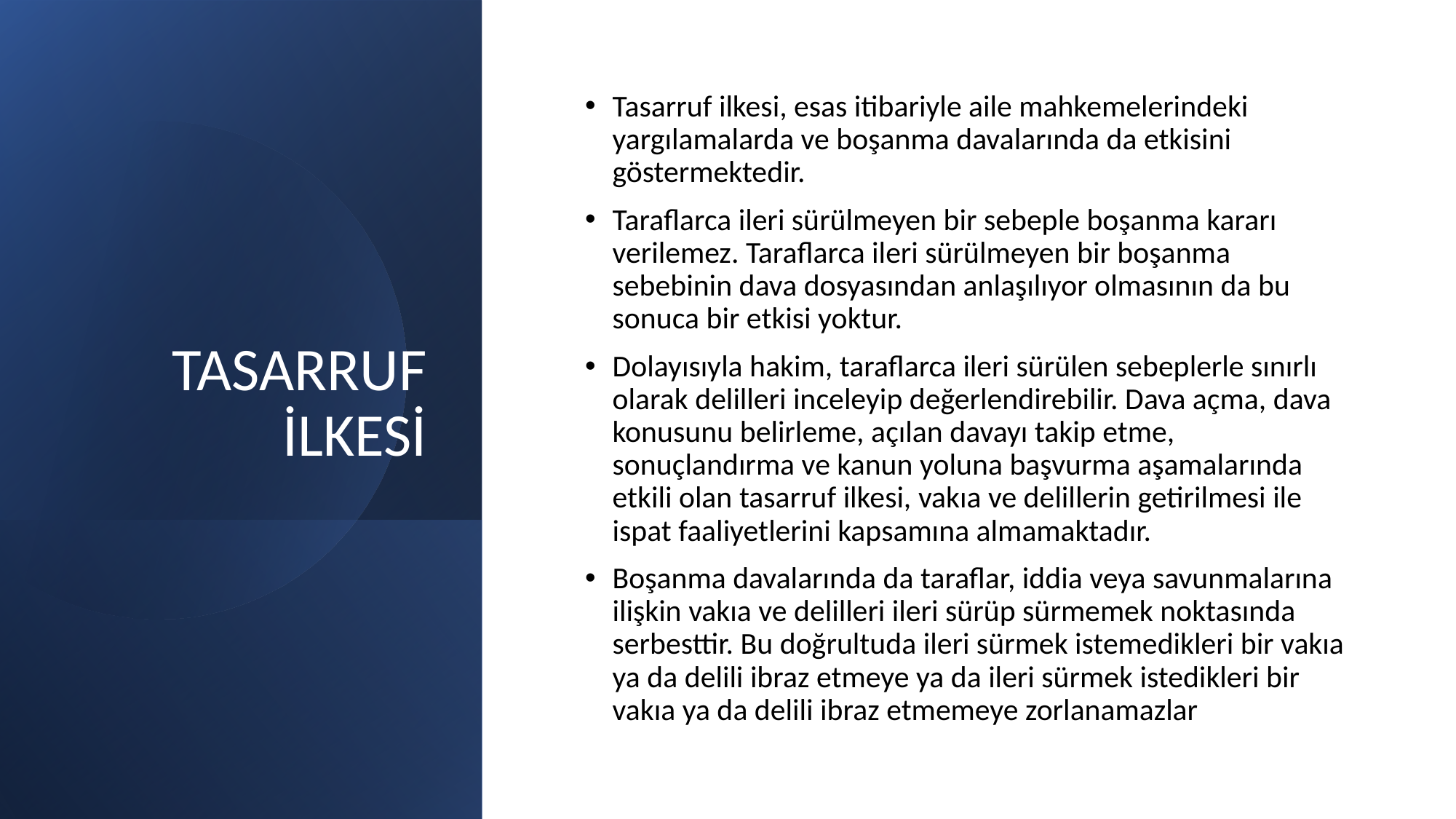

# TASARRUF İLKESİ
Tasarruf ilkesi, esas itibariyle aile mahkemelerindeki yargılamalarda ve boşanma davalarında da etkisini göstermektedir.
Taraflarca ileri sürülmeyen bir sebeple boşanma kararı verilemez. Taraflarca ileri sürülmeyen bir boşanma sebebinin dava dosyasından anlaşılıyor olmasının da bu sonuca bir etkisi yoktur.
Dolayısıyla hakim, taraflarca ileri sürülen sebeplerle sınırlı olarak delilleri inceleyip değerlendirebilir. Dava açma, dava konusunu belirleme, açılan davayı takip etme, sonuçlandırma ve kanun yoluna başvurma aşamalarında etkili olan tasarruf ilkesi, vakıa ve delillerin getirilmesi ile ispat faaliyetlerini kapsamına almamaktadır.
Boşanma davalarında da taraflar, iddia veya savunmalarına ilişkin vakıa ve delilleri ileri sürüp sürmemek noktasında serbesttir. Bu doğrultuda ileri sürmek istemedikleri bir vakıa ya da delili ibraz etmeye ya da ileri sürmek istedikleri bir vakıa ya da delili ibraz etmemeye zorlanamazlar